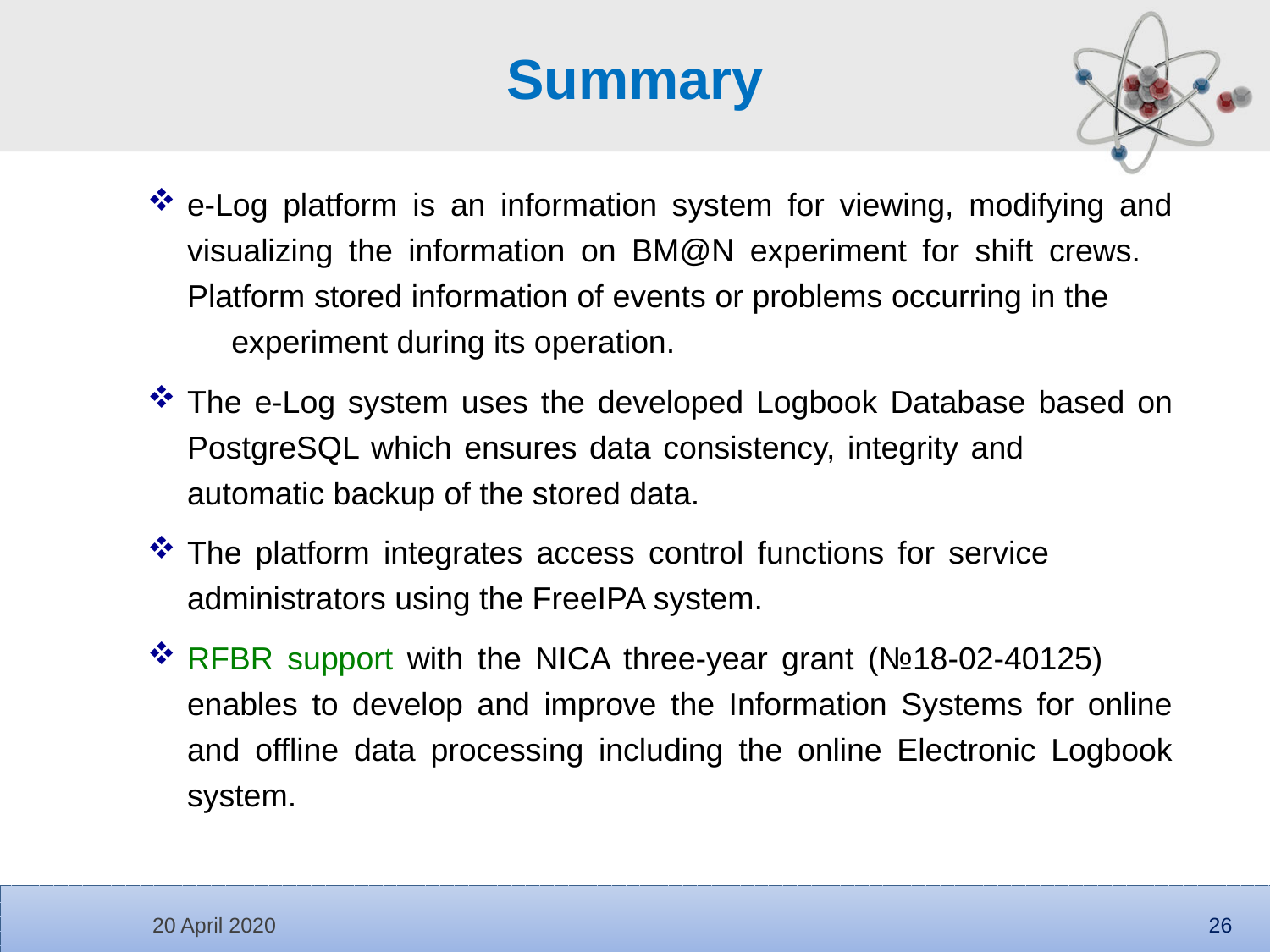

# Summary
e-Log platform is an information system for viewing, modifying and visualizing the information on BM@N experiment for shift crews.   Platform stored information of events or problems occurring in the             experiment during its operation.
The e-Log system uses the developed Logbook Database based on PostgreSQL which ensures data consistency, integrity and             automatic backup of the stored data.
The platform integrates access control functions for service          administrators using the FreeIPA system.
RFBR support with the NICA three-year grant (№18-02-40125)      enables to develop and improve the Information Systems for online and offline data processing including the online Electronic Logbook system.

20 April 2020
26